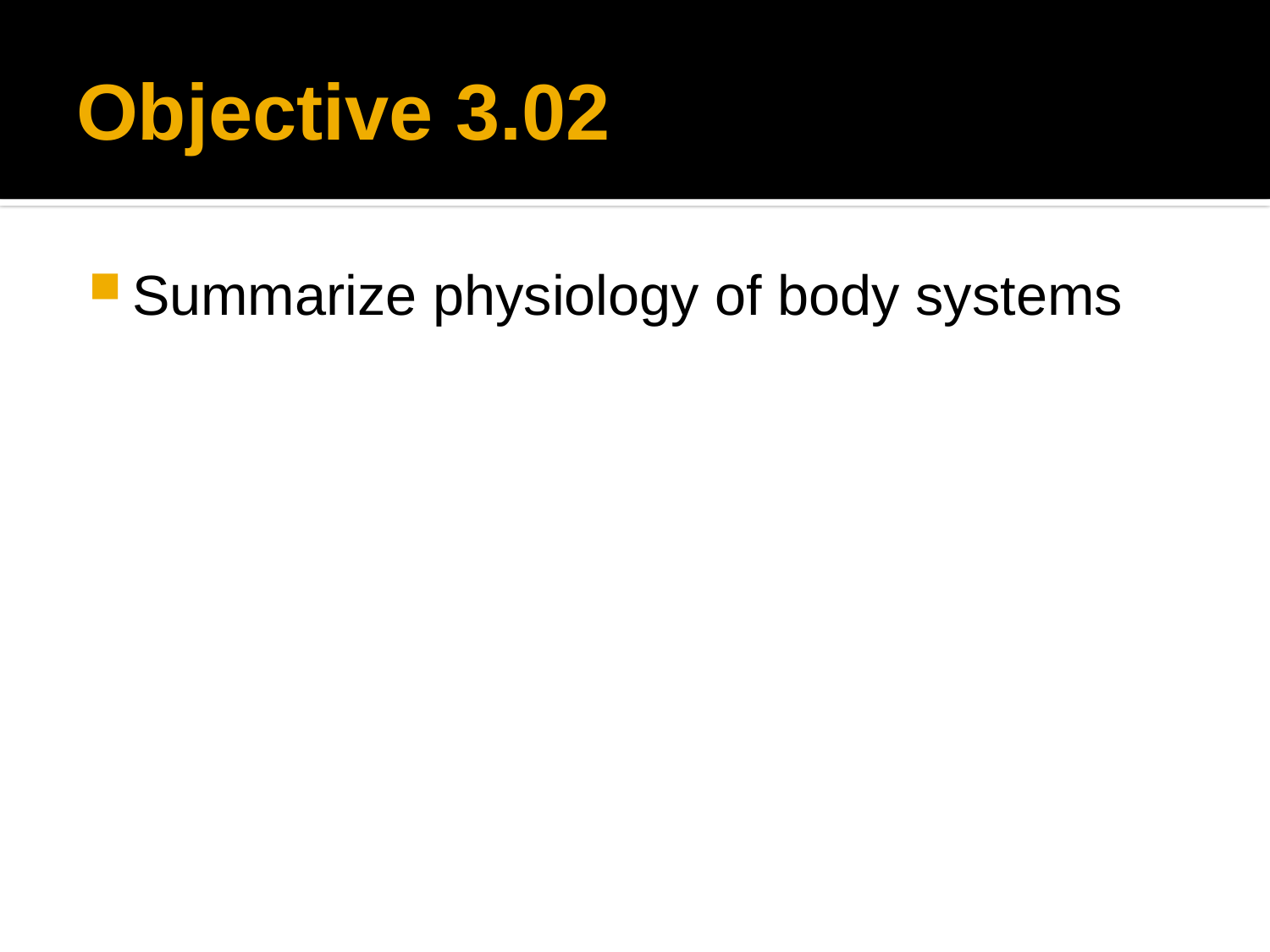

# Objective 3.02
Summarize physiology of body systems